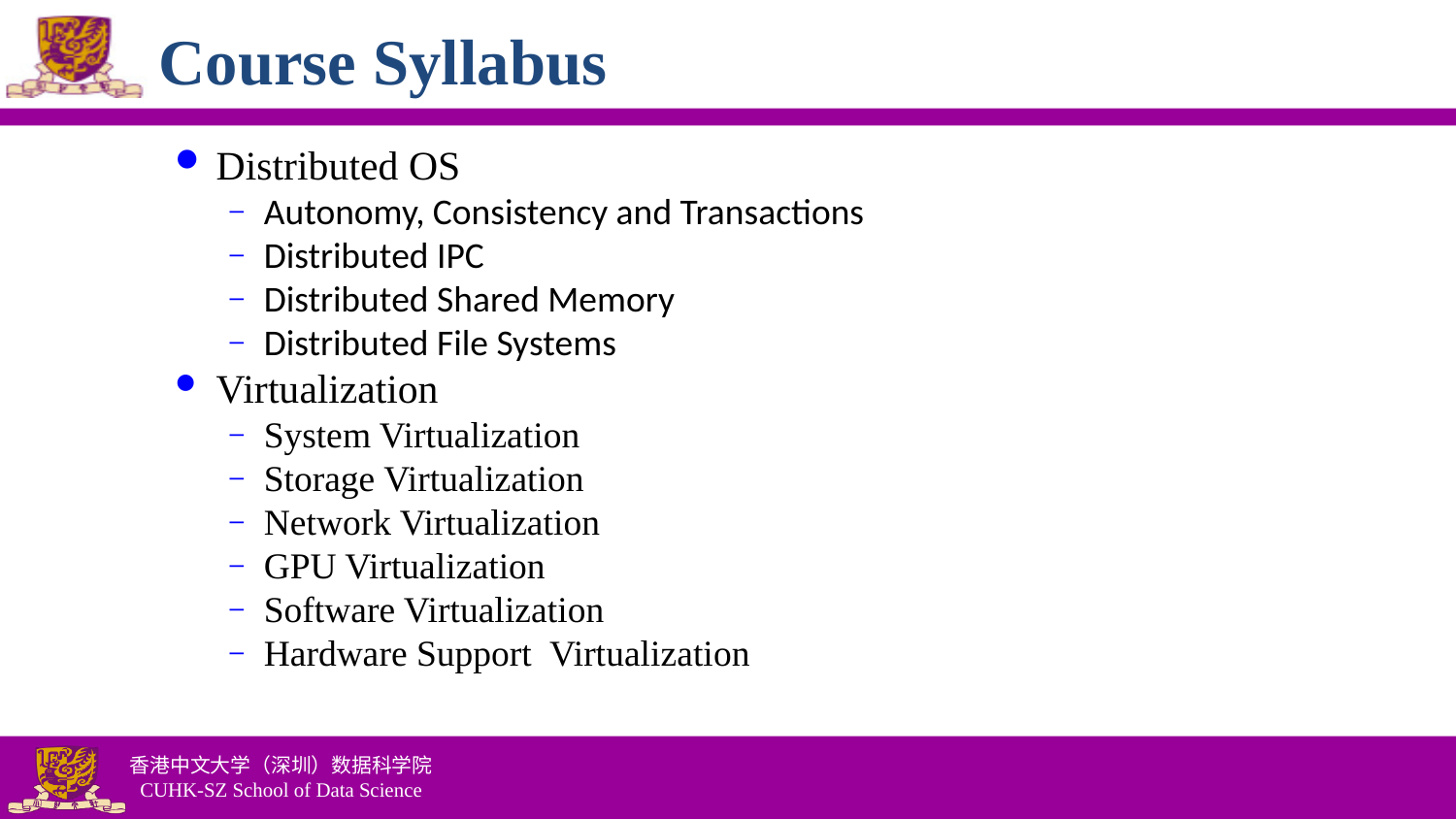

# Course Syllabus
Distributed OS
Autonomy, Consistency and Transactions
Distributed IPC
Distributed Shared Memory
Distributed File Systems
Virtualization
System Virtualization
Storage Virtualization
Network Virtualization
GPU Virtualization
Software Virtualization
Hardware Support  Virtualization